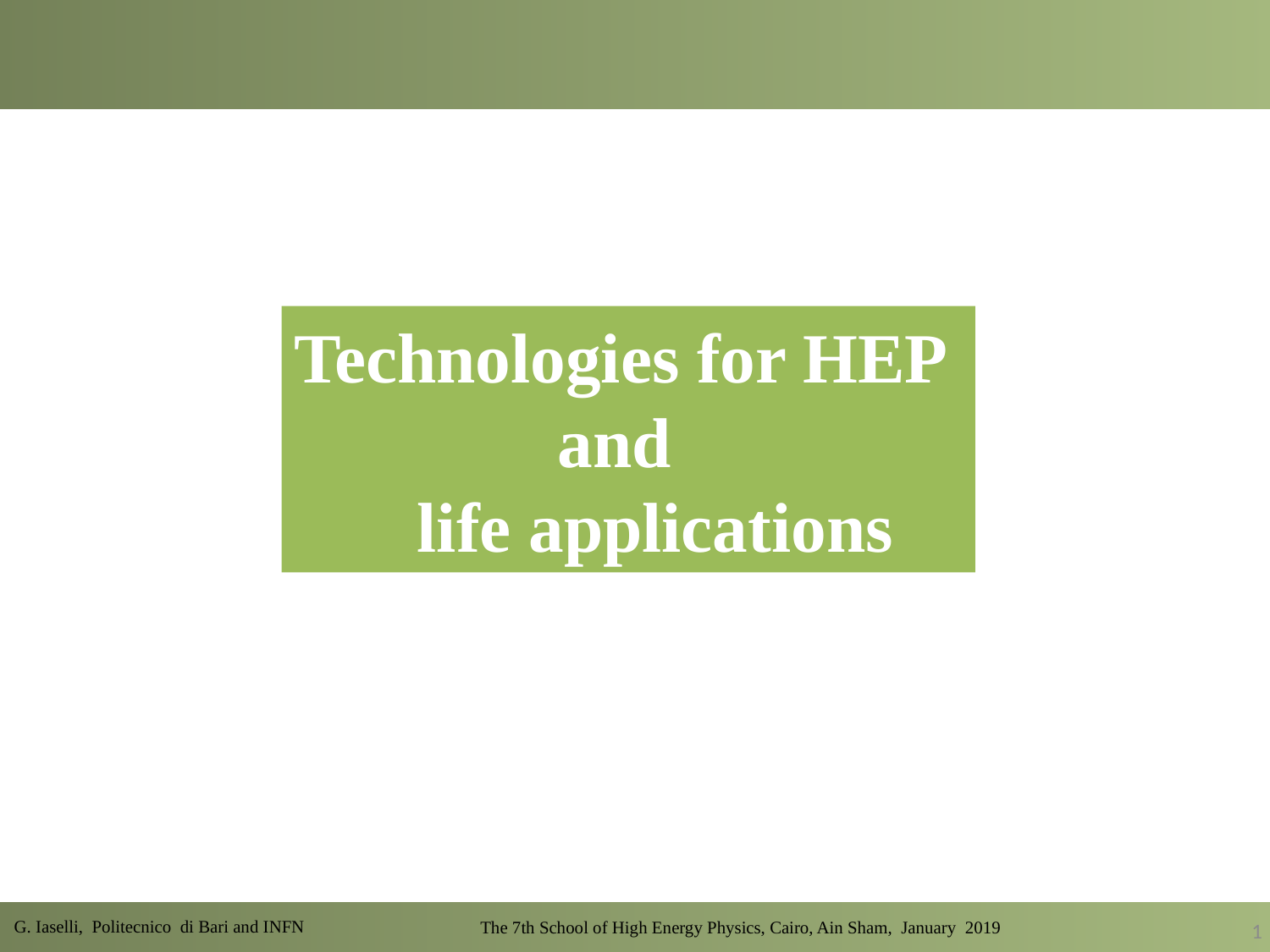

Technologies for HEP
               and
       life applications

1
G. Iaselli,  Politecnico  di Bari and INFN
The 7th School of High Energy Physics, Cairo, Ain Sham,  January  2019